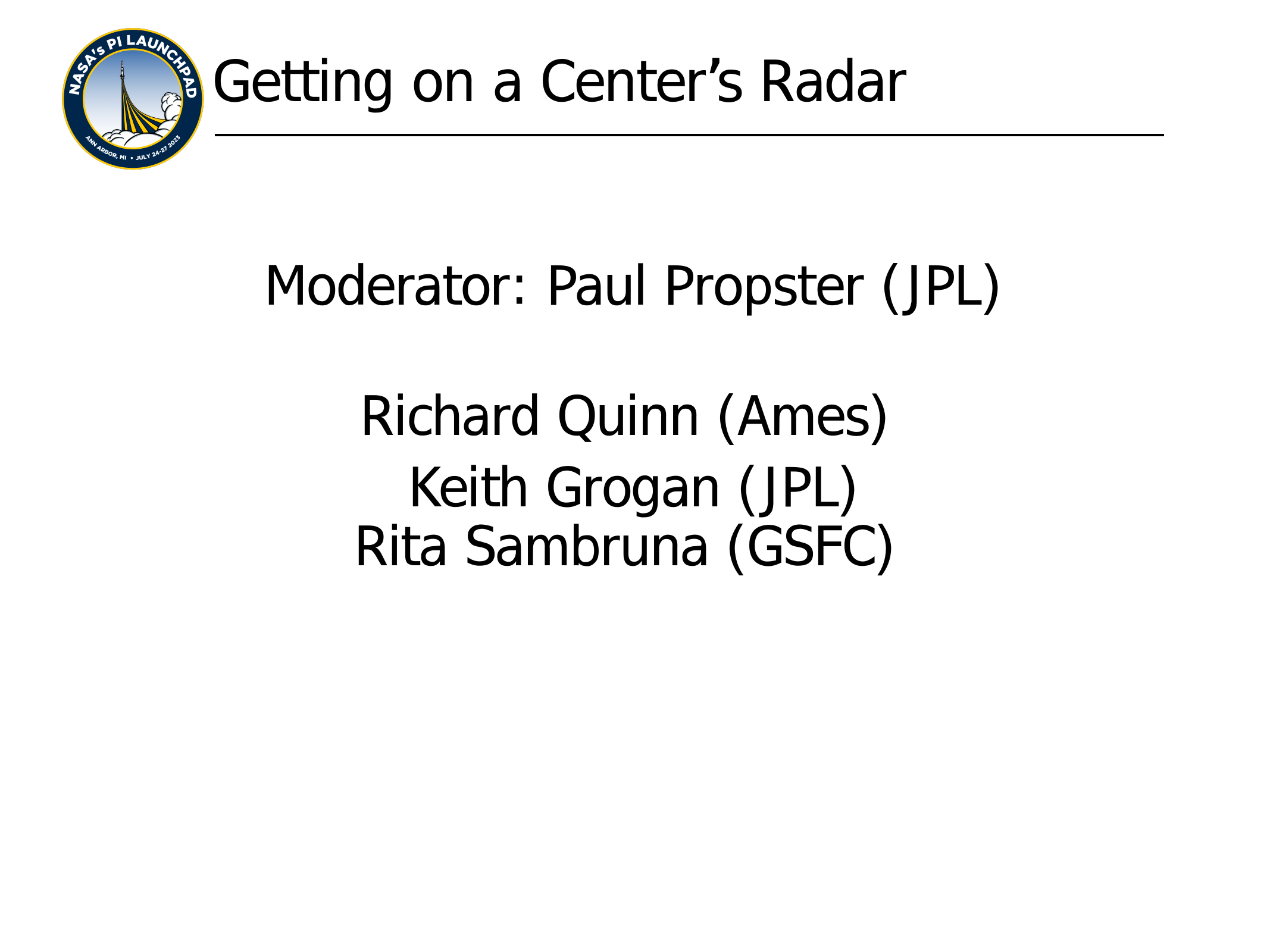

# Getting on a Center’s Radar

Moderator: Paul Propster (JPL)
Richard Quinn (Ames)
Keith Grogan (JPL)
Rita Sambruna (GSFC)